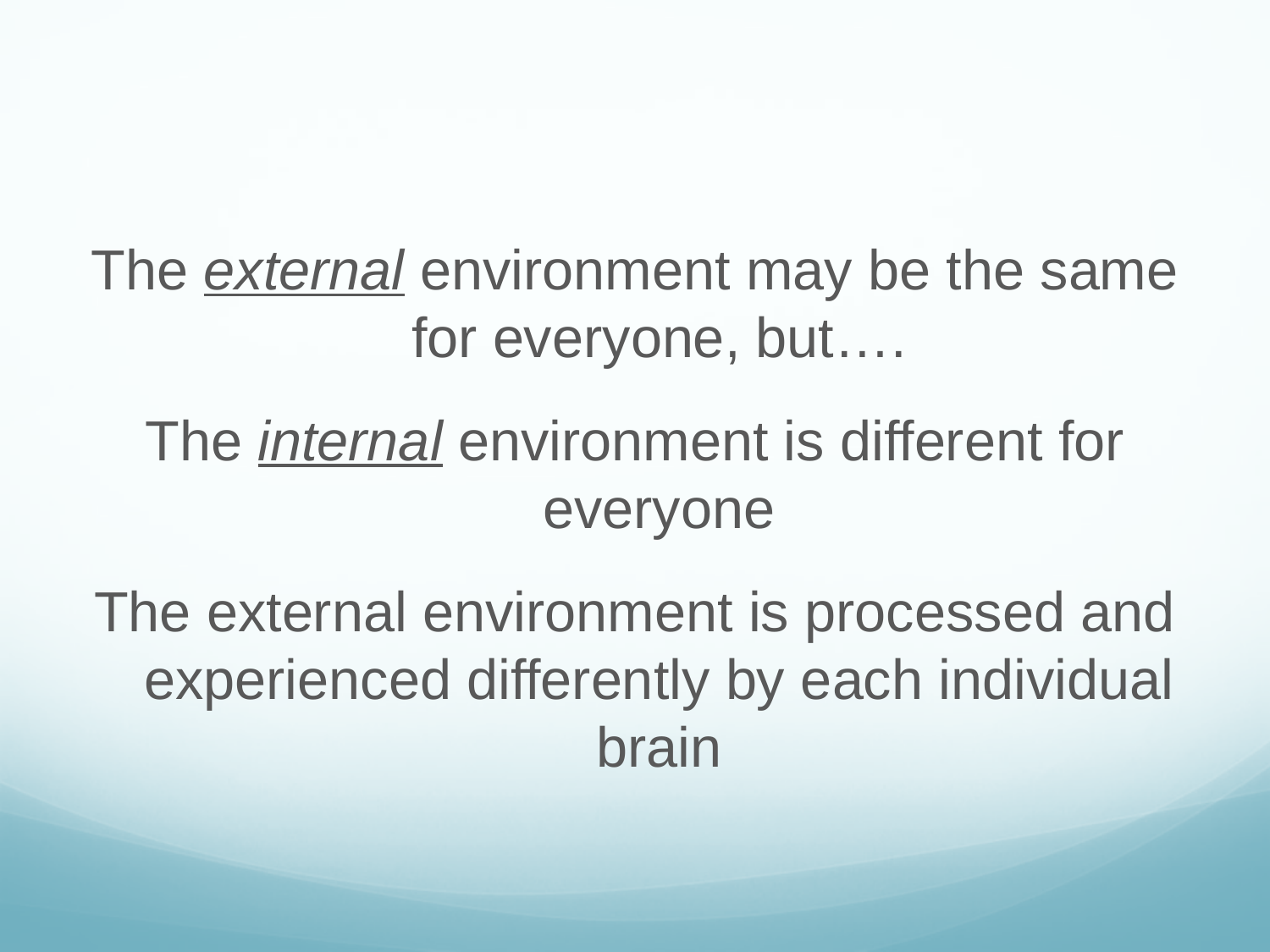

# The external environment may be the same for everyone, but….
The internal environment is different for everyone
The external environment is processed and experienced differently by each individual brain